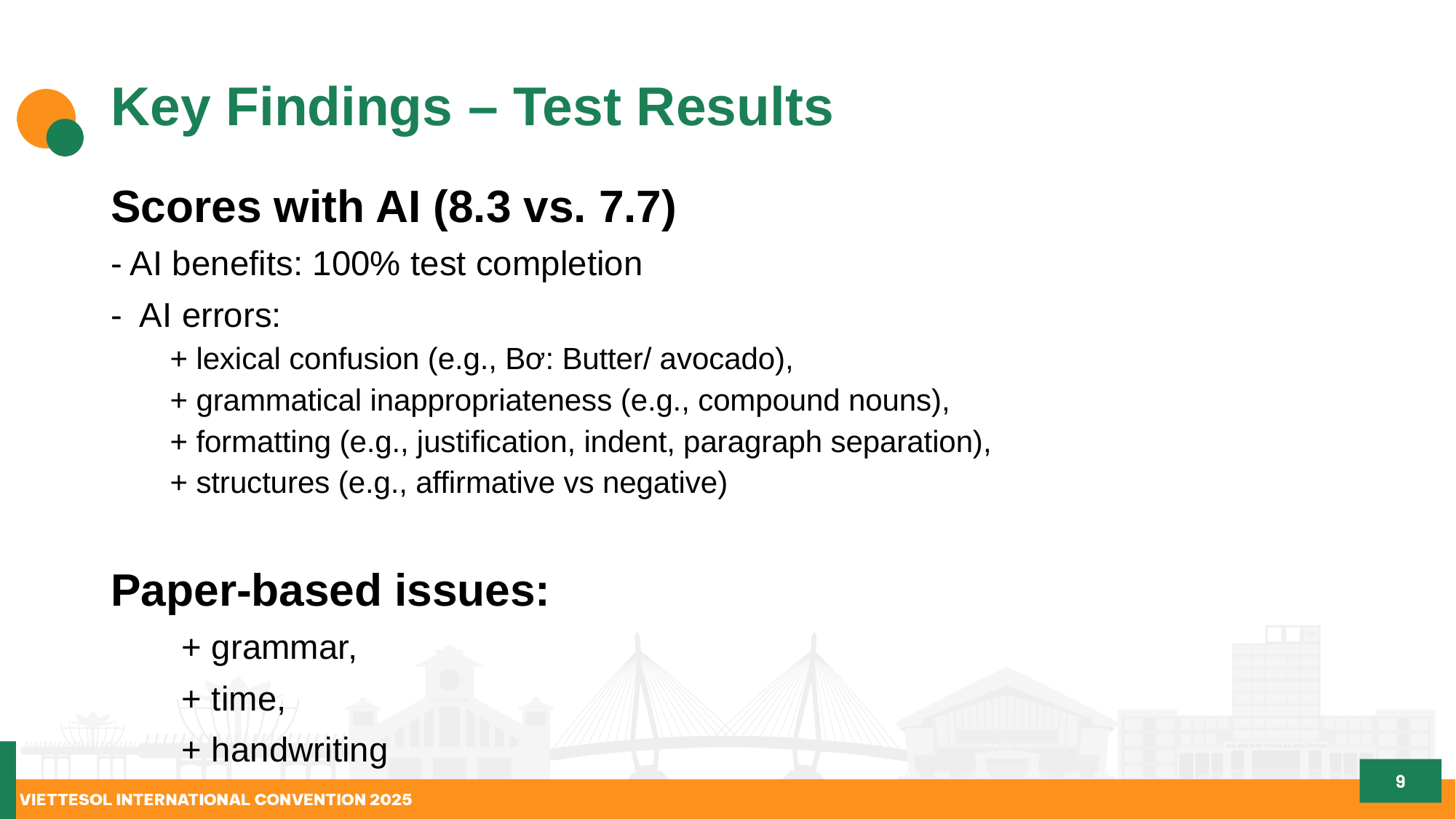

# Key Findings – Test Results
Scores with AI (8.3 vs. 7.7)
- AI benefits: 100% test completion
-  AI errors:
 + lexical confusion (e.g., Bơ: Butter/ avocado),
 + grammatical inappropriateness (e.g., compound nouns),
 + formatting (e.g., justification, indent, paragraph separation),
 + structures (e.g., affirmative vs negative)

Paper-based issues:
	+ grammar,
	+ time,
	+ handwriting

9